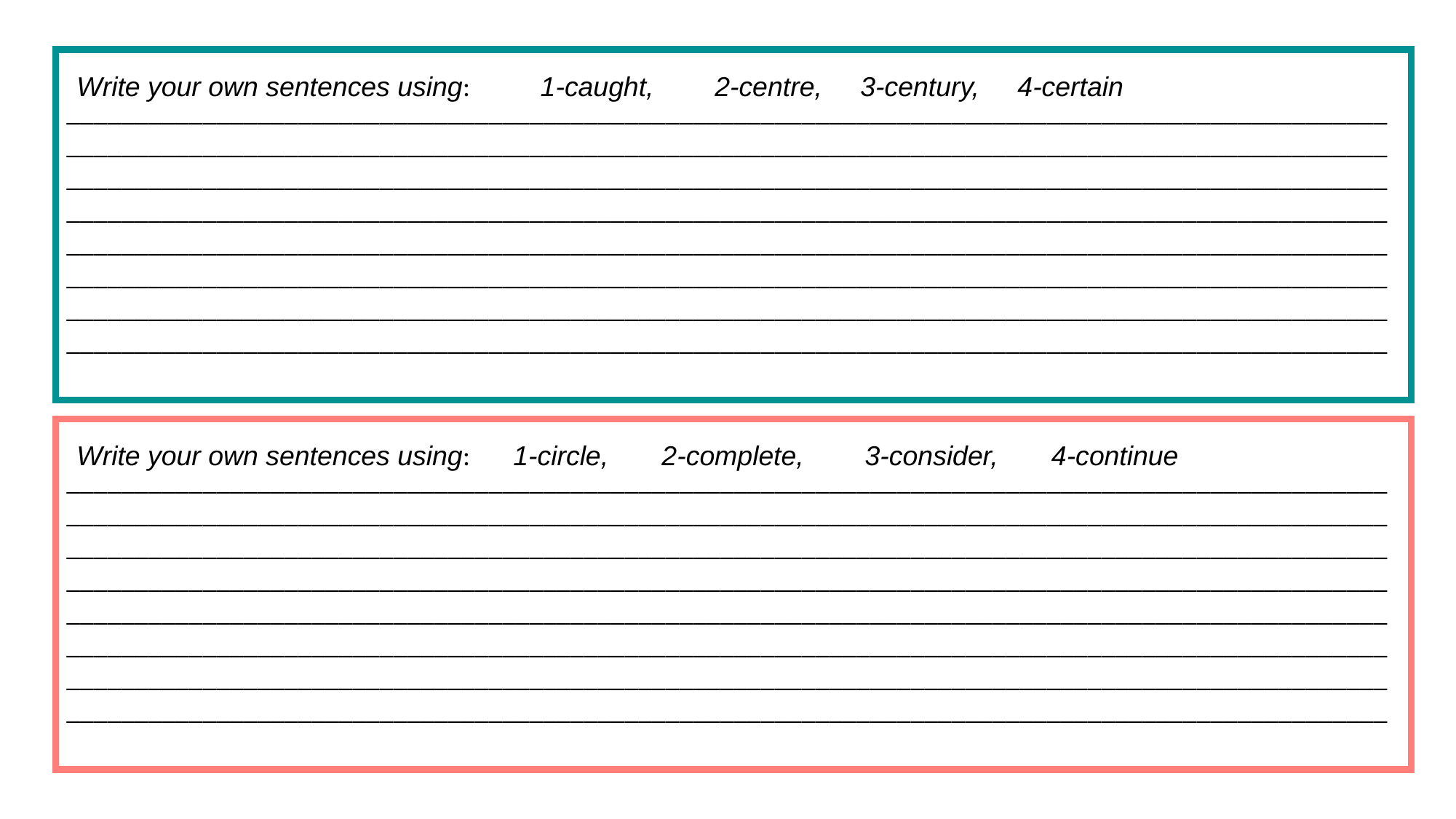

________________________________________________________________________________________________________________________________________________________________________________________________________________________________________________________________________________________________________________________________________________________________________________________________________________________________________________________________________________________________________________________________________________________________________________________________________________________________________________________________________________________________________________________________________________________________________________________________________
Write your own sentences using:          1-caught,        2-centre,     3-century,     4-certain
________________________________________________________________________________________________________________________________________________________________________________________________________________________________________________________________________________________________________________________________________________________________________________________________________________________________________________________________________________________________________________________________________________________________________________________________________________________________________________________________________________________________________________________________________________________________________________________________________
Write your own sentences using:       1-circle,       2-complete,        3-consider,       4-continue